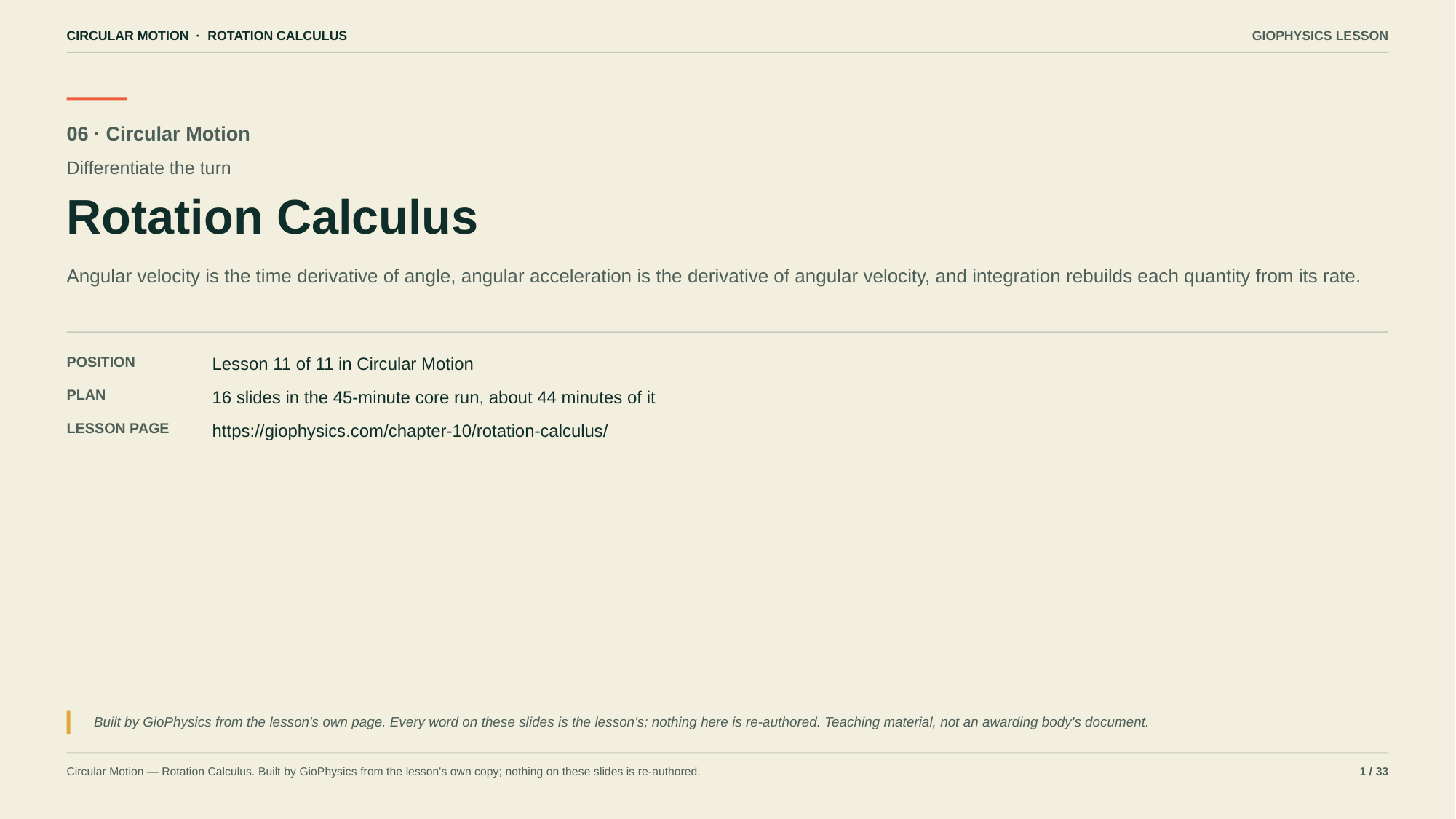

CIRCULAR MOTION  ·  ROTATION CALCULUS
GIOPHYSICS LESSON

06 · Circular Motion
Differentiate the turn
Rotation Calculus
Angular velocity is the time derivative of angle, angular acceleration is the derivative of angular velocity, and integration rebuilds each quantity from its rate.

POSITION
Lesson 11 of 11 in Circular Motion
PLAN
16 slides in the 45-minute core run, about 44 minutes of it
LESSON PAGE
https://giophysics.com/chapter-10/rotation-calculus/

Built by GioPhysics from the lesson's own page. Every word on these slides is the lesson's; nothing here is re-authored. Teaching material, not an awarding body's document.

Circular Motion — Rotation Calculus. Built by GioPhysics from the lesson's own copy; nothing on these slides is re-authored.
1 / 33